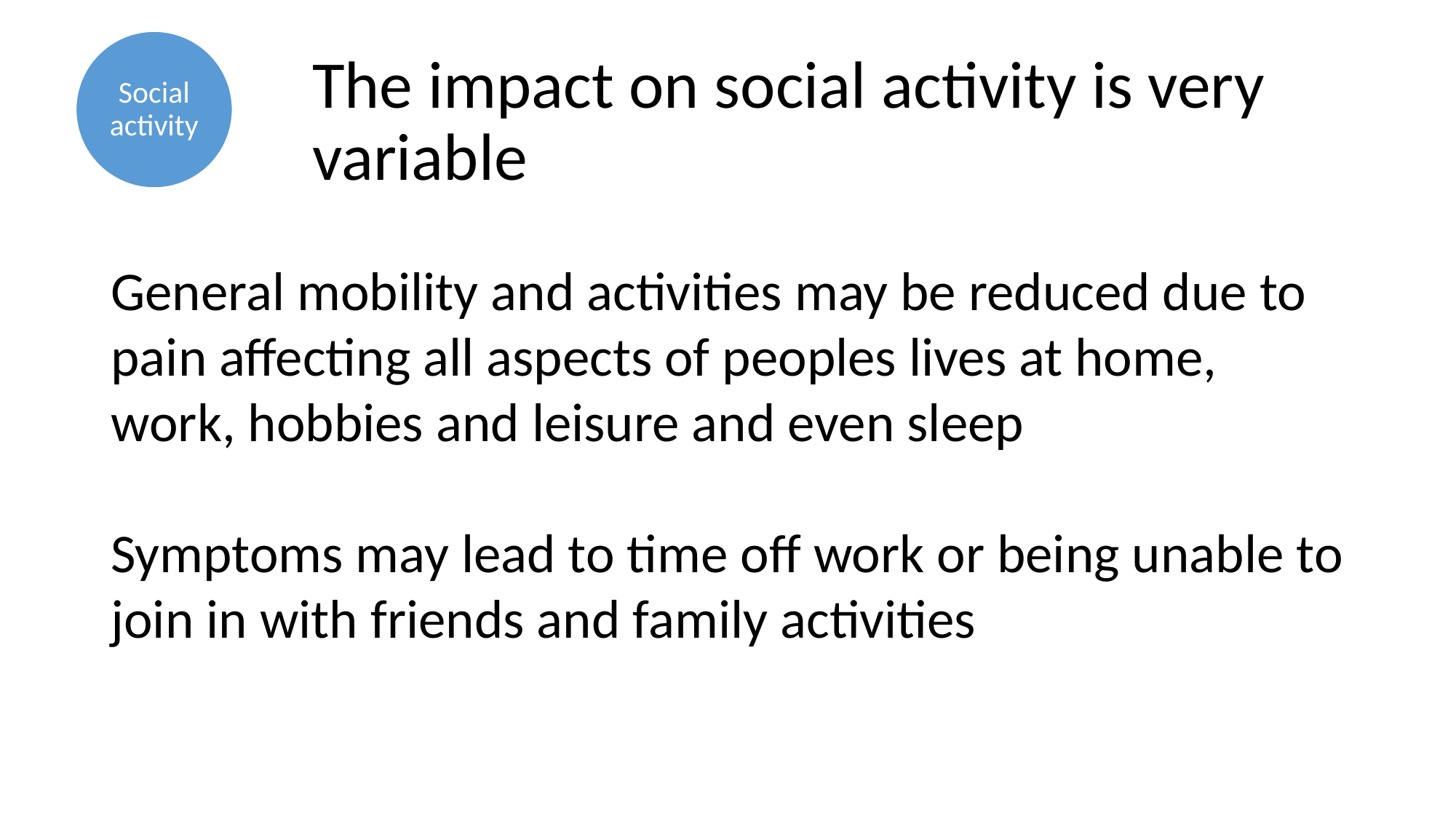

Social activity
# The impact on social activity is very variable

General mobility and activities may be reduced due to pain affecting all aspects of peoples lives at home, work, hobbies and leisure and even sleep

Symptoms may lead to time off work or being unable to join in with friends and family activities